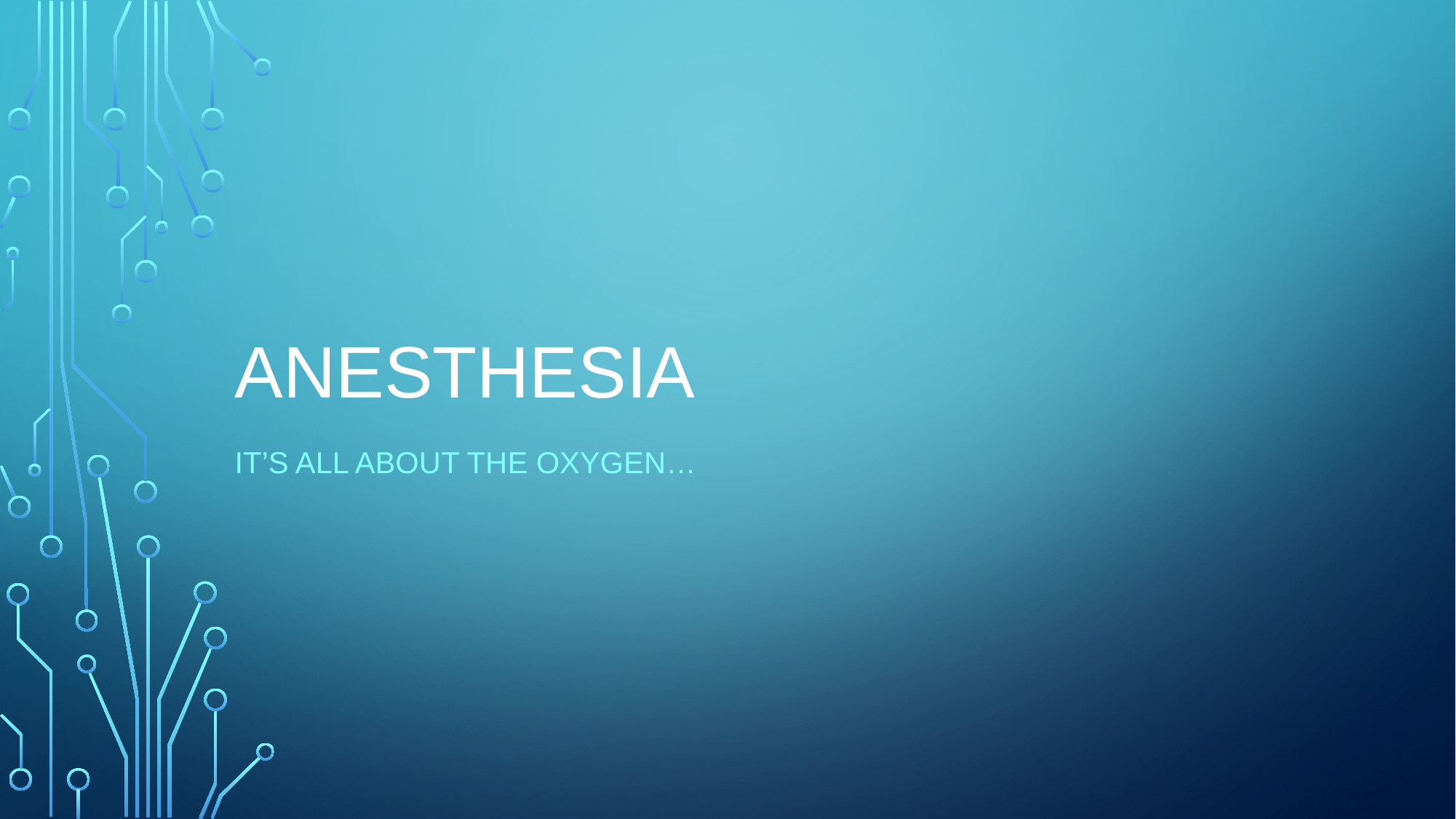

# Anesthesia
It’s all about the oxygen…